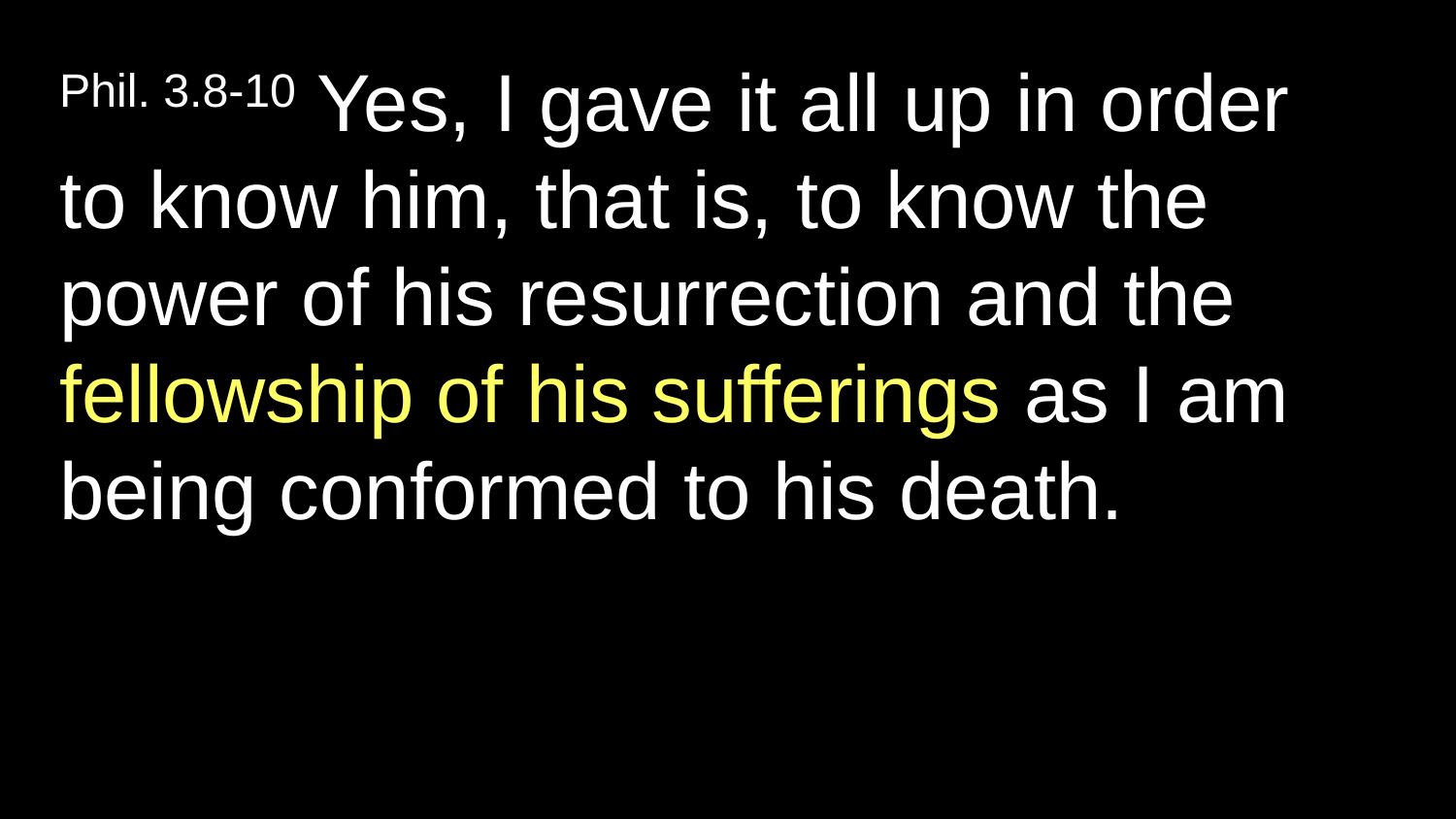

Phil. 3.8-10 Yes, I gave it all up in order to know him, that is, to know the power of his resurrection and the fellowship of his sufferings as I am being conformed to his death.